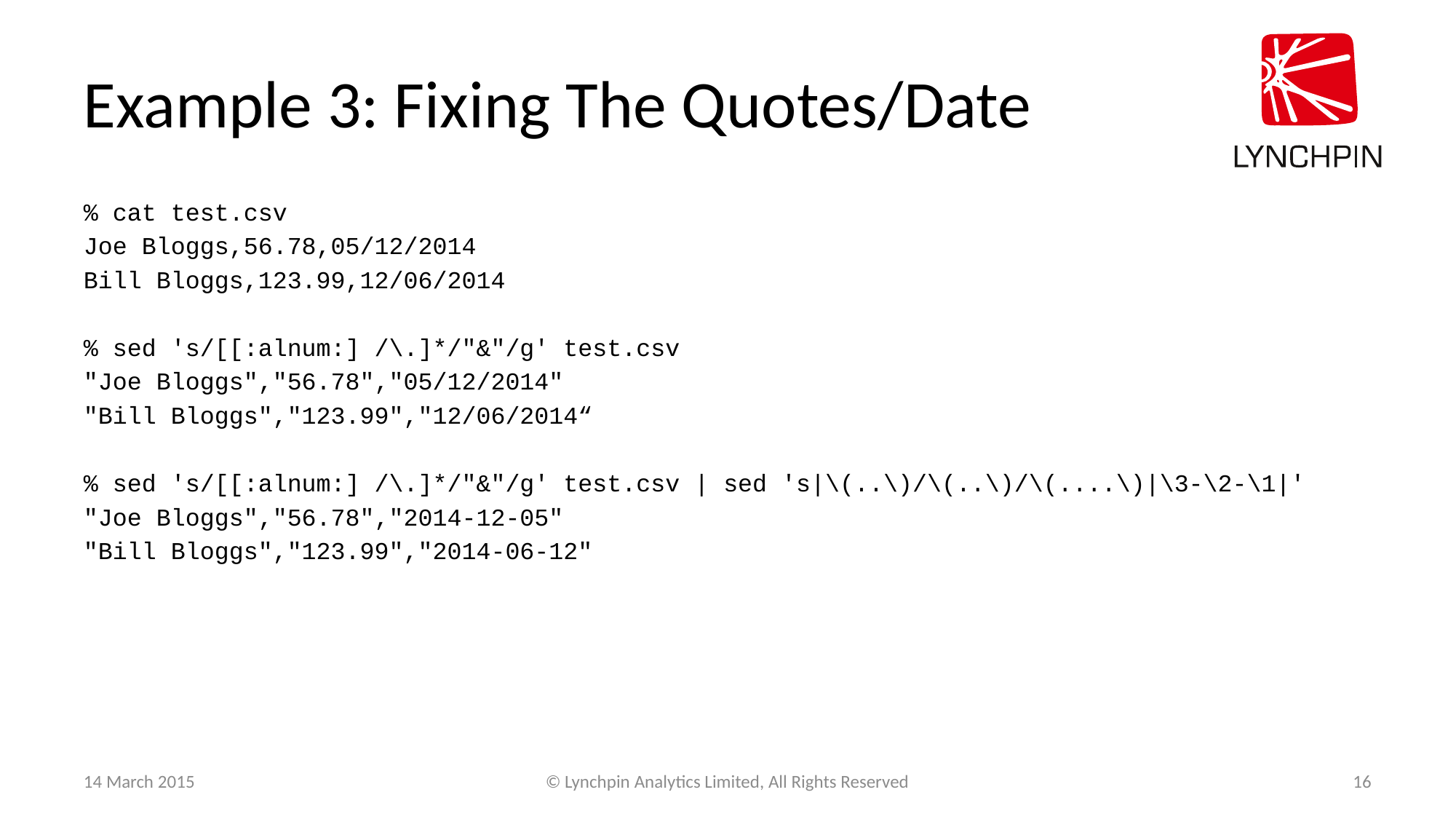

# Example 3: Fixing The Quotes/Date
% cat test.csv
Joe Bloggs,56.78,05/12/2014
Bill Bloggs,123.99,12/06/2014

% sed 's/[[:alnum:] /\.]*/"&"/g' test.csv
"Joe Bloggs","56.78","05/12/2014"
"Bill Bloggs","123.99","12/06/2014“

% sed 's/[[:alnum:] /\.]*/"&"/g' test.csv | sed 's|\(..\)/\(..\)/\(....\)|\3-\2-\1|'
"Joe Bloggs","56.78","2014-12-05"
"Bill Bloggs","123.99","2014-06-12"

14 March 2015
© Lynchpin Analytics Limited, All Rights Reserved
16